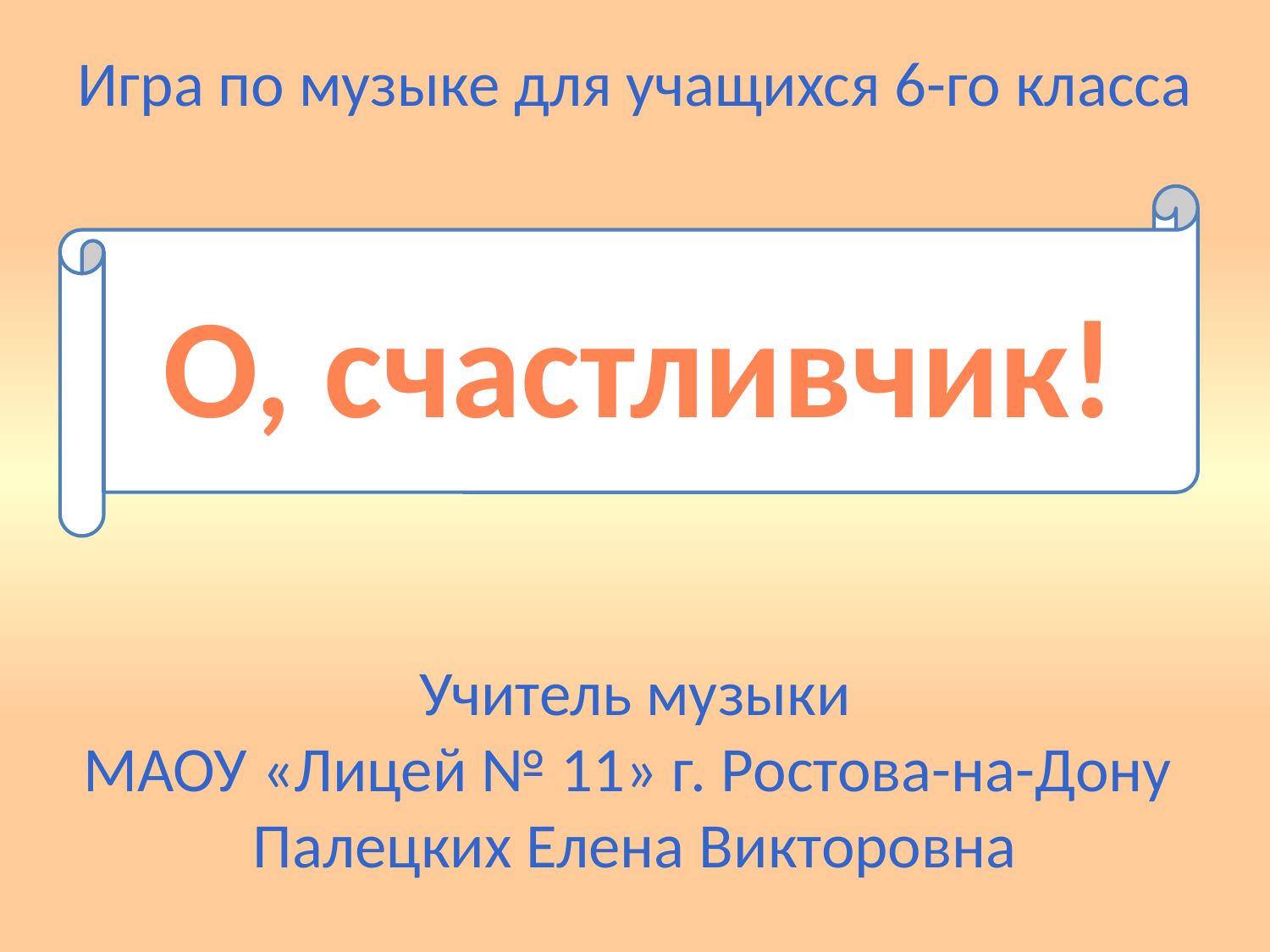

Игра по музыке для учащихся 6-го класса
О, счастливчик!
Учитель музыки
МАОУ «Лицей № 11» г. Ростова-на-Дону
Палецких Елена Викторовна